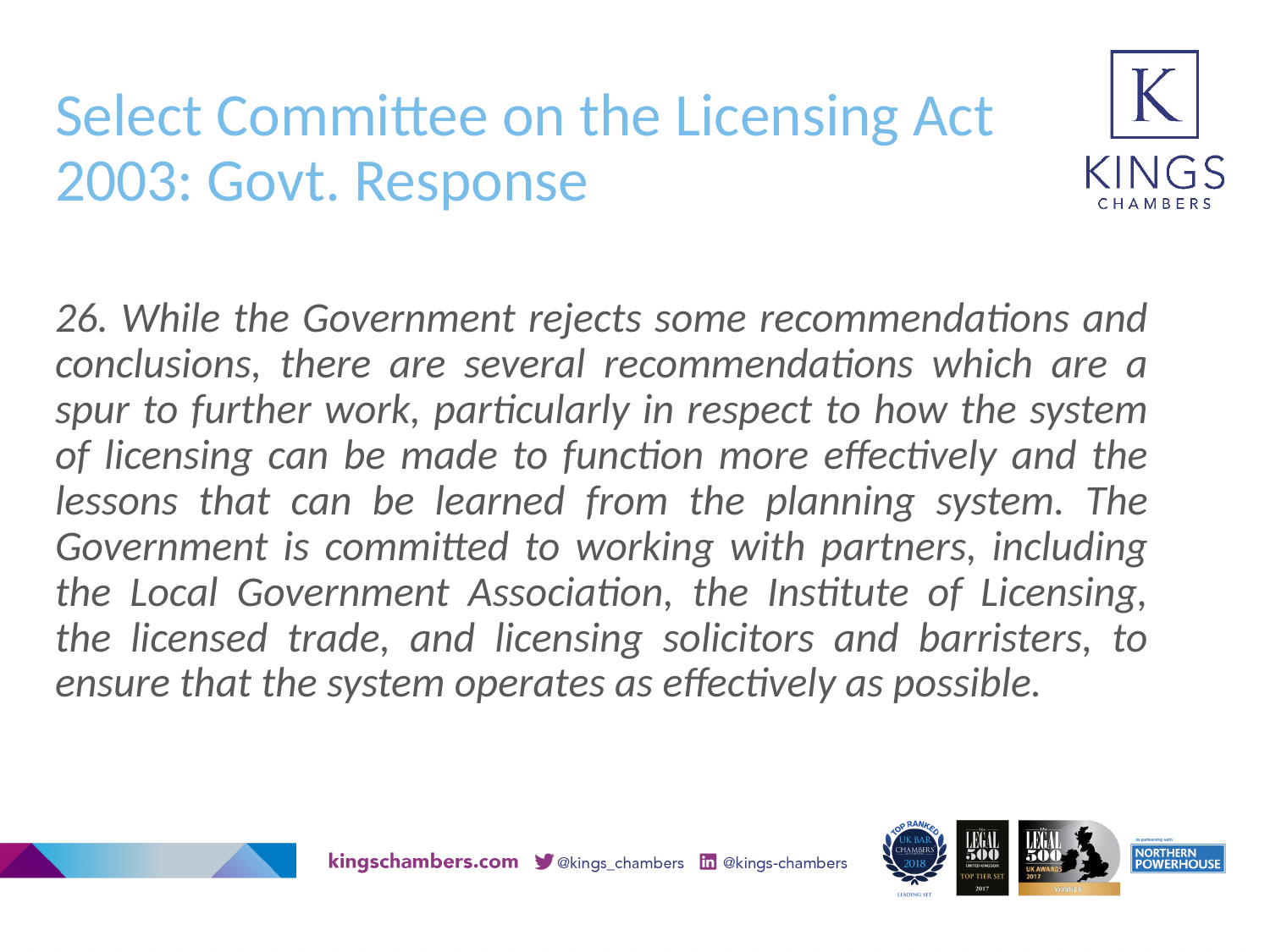

# Select Committee on the Licensing Act 2003: Govt. Response

26. While the Government rejects some recommendations and conclusions, there are several recommendations which are a spur to further work, particularly in respect to how the system of licensing can be made to function more effectively and the lessons that can be learned from the planning system. The Government is committed to working with partners, including the Local Government Association, the Institute of Licensing, the licensed trade, and licensing solicitors and barristers, to ensure that the system operates as effectively as possible.